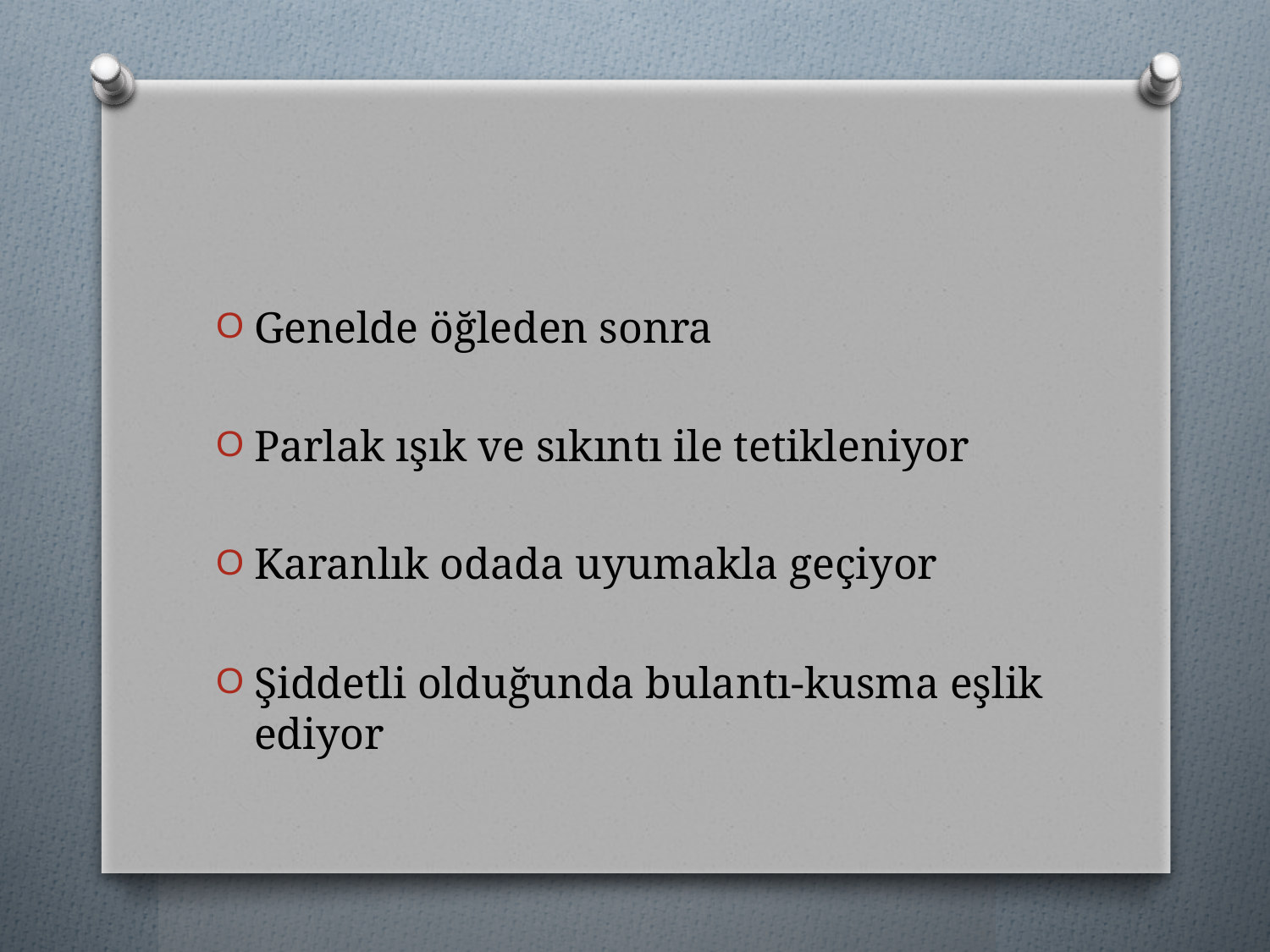

#
Genelde öğleden sonra

Parlak ışık ve sıkıntı ile tetikleniyor

Karanlık odada uyumakla geçiyor

Şiddetli olduğunda bulantı-kusma eşlik ediyor